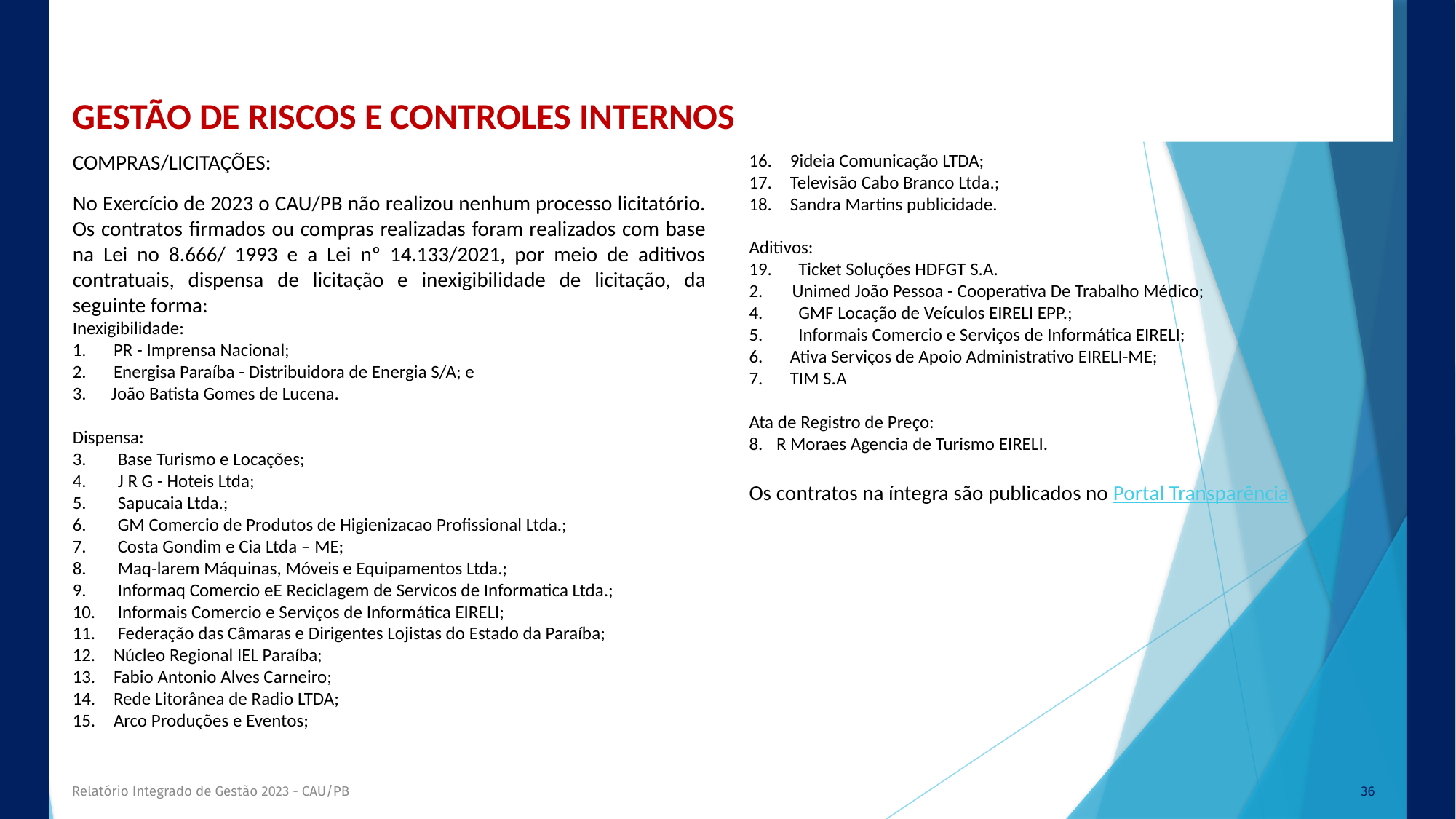

GESTÃO DE RISCOS E CONTROLES INTERNOS

COMPRAS/LICITAÇÕES:
No Exercício de 2023 o CAU/PB não realizou nenhum processo licitatório. Os contratos firmados ou compras realizadas foram realizados com base na Lei no 8.666/ 1993 e a Lei nº 14.133/2021, por meio de aditivos contratuais, dispensa de licitação e inexigibilidade de licitação, da seguinte forma:
Inexigibilidade:
PR - Imprensa Nacional;
Energisa Paraíba - Distribuidora de Energia S/A; e
3.      João Batista Gomes de Lucena.

Dispensa:
 Base Turismo e Locações;
 J R G - Hoteis Ltda;
 Sapucaia Ltda.;
 GM Comercio de Produtos de Higienizacao Profissional Ltda.;
 Costa Gondim e Cia Ltda – ME;
 Maq-larem Máquinas, Móveis e Equipamentos Ltda.;
 Informaq Comercio eE Reciclagem de Servicos de Informatica Ltda.;
 Informais Comercio e Serviços de Informática EIRELI;
 Federação das Câmaras e Dirigentes Lojistas do Estado da Paraíba;
Núcleo Regional IEL Paraíba;
Fabio Antonio Alves Carneiro;
Rede Litorânea de Radio LTDA;
Arco Produções e Eventos;
9ideia Comunicação LTDA;
Televisão Cabo Branco Ltda.;
Sandra Martins publicidade.

Aditivos:
  Ticket Soluções HDFGT S.A.
2.       Unimed João Pessoa - Cooperativa De Trabalho Médico;
  GMF Locação de Veículos EIRELI EPP.;
  Informais Comercio e Serviços de Informática EIRELI;
Ativa Serviços de Apoio Administrativo EIRELI-ME;
TIM S.A

Ata de Registro de Preço:
R Moraes Agencia de Turismo EIRELI.

Os contratos na íntegra são publicados no Portal Transparência

Relatório Integrado de Gestão 2023 - CAU/PB
36